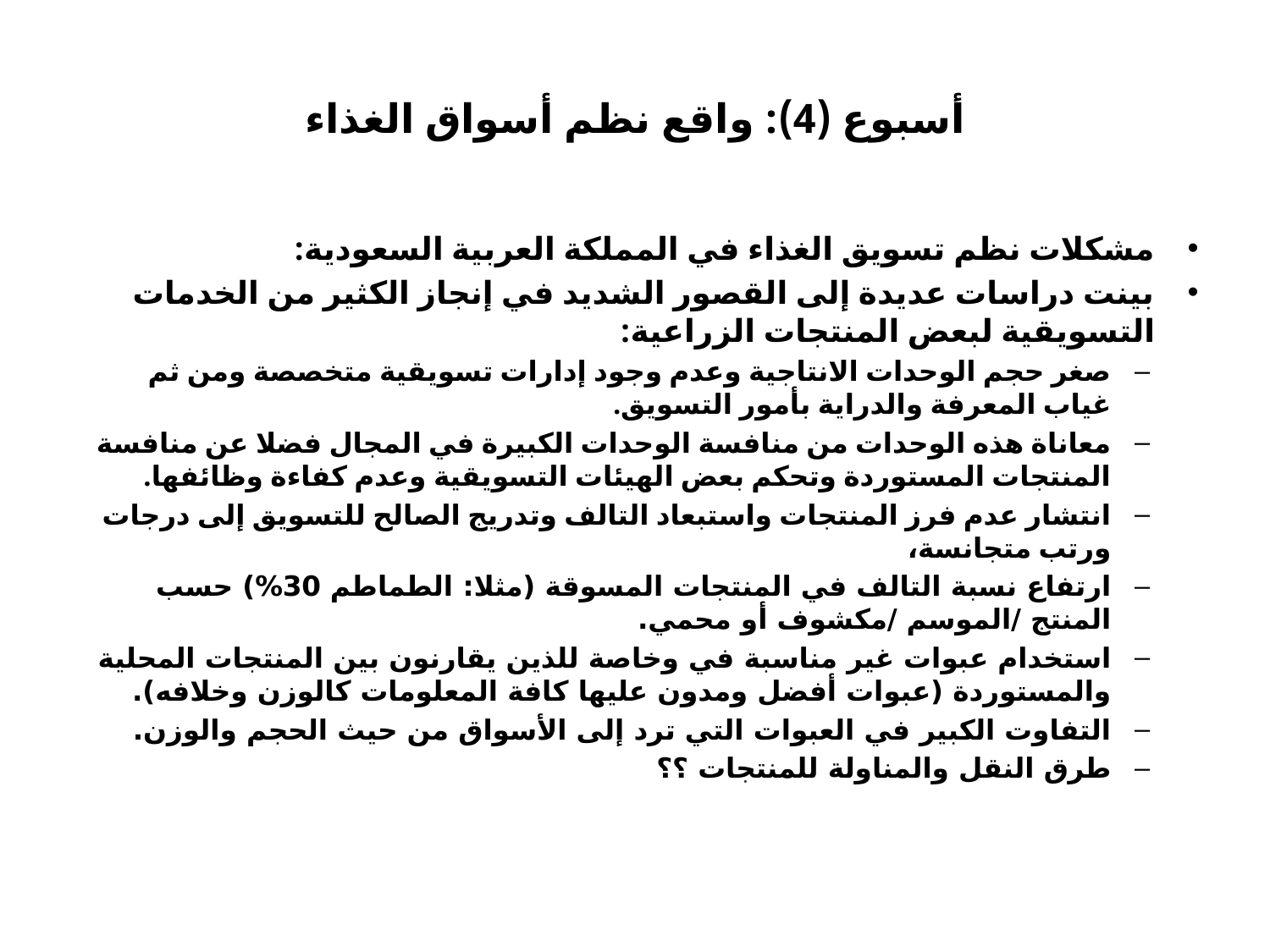

# أسبوع (4): واقع نظم أسواق الغذاء
مشكلات نظم تسويق الغذاء في المملكة العربية السعودية:
بينت دراسات عديدة إلى القصور الشديد في إنجاز الكثير من الخدمات التسويقية لبعض المنتجات الزراعية:
صغر حجم الوحدات الانتاجية وعدم وجود إدارات تسويقية متخصصة ومن ثم غياب المعرفة والدراية بأمور التسويق.
معاناة هذه الوحدات من منافسة الوحدات الكبيرة في المجال فضلا عن منافسة المنتجات المستوردة وتحكم بعض الهيئات التسويقية وعدم كفاءة وظائفها.
انتشار عدم فرز المنتجات واستبعاد التالف وتدريج الصالح للتسويق إلى درجات ورتب متجانسة،
ارتفاع نسبة التالف في المنتجات المسوقة (مثلا: الطماطم 30%) حسب المنتج /الموسم /مكشوف أو محمي.
استخدام عبوات غير مناسبة في وخاصة للذين يقارنون بين المنتجات المحلية والمستوردة (عبوات أفضل ومدون عليها كافة المعلومات كالوزن وخلافه).
التفاوت الكبير في العبوات التي ترد إلى الأسواق من حيث الحجم والوزن.
طرق النقل والمناولة للمنتجات ؟؟